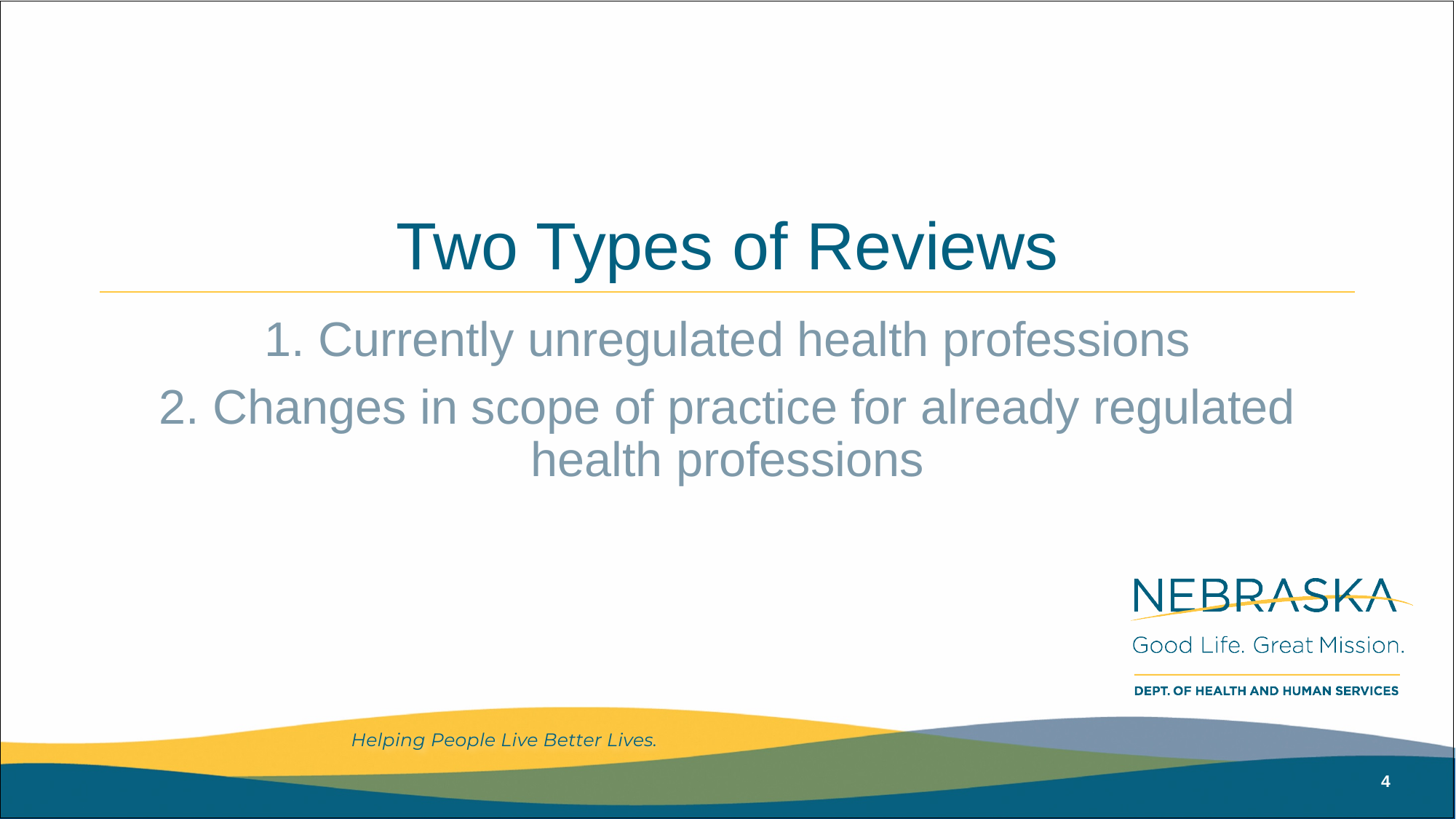

# Two Types of Reviews
1. Currently unregulated health professions
2. Changes in scope of practice for already regulated health professions